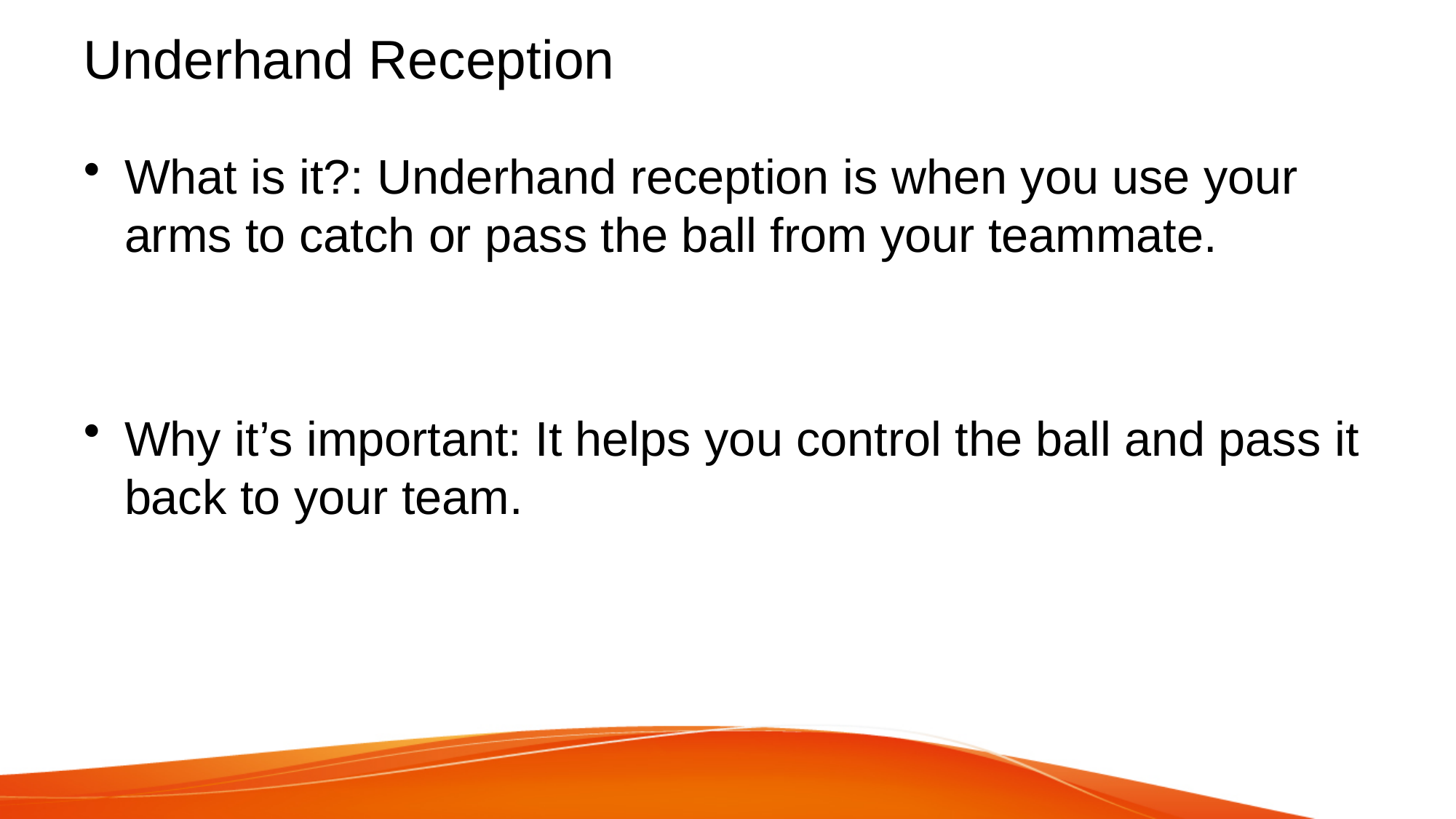

# Underhand Reception
What is it?: Underhand reception is when you use your arms to catch or pass the ball from your teammate.

Why it’s important: It helps you control the ball and pass it back to your team.